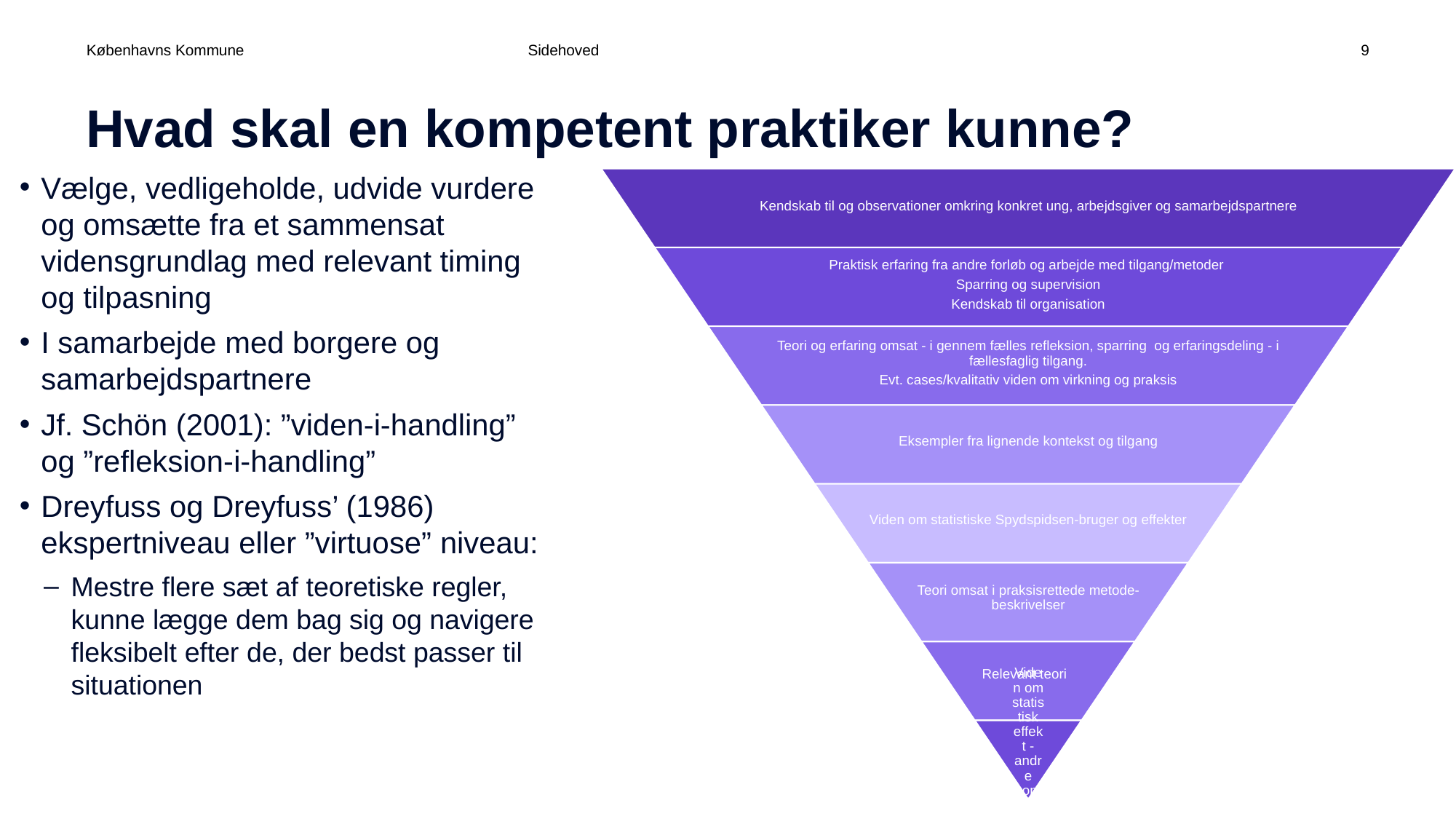

Sidehoved
9
# Hvad skal en kompetent praktiker kunne?
Vælge, vedligeholde, udvide vurdere og omsætte fra et sammensat vidensgrundlag med relevant timing og tilpasning
I samarbejde med borgere og samarbejdspartnere
Jf. Schön (2001): ”viden-i-handling” og ”refleksion-i-handling”
Dreyfuss og Dreyfuss’ (1986) ekspertniveau eller ”virtuose” niveau:
Mestre flere sæt af teoretiske regler, kunne lægge dem bag sig og navigere fleksibelt efter de, der bedst passer til situationen
Kendskab til og observationer omkring konkret ung, arbejdsgiver og samarbejdspartnere
Praktisk erfaring fra andre forløb og arbejde med tilgang/metoder
Sparring og supervision
Kendskab til organisation
Teori og erfaring omsat - i gennem fælles refleksion, sparring  og erfaringsdeling - i fællesfaglig tilgang.
Evt. cases/kvalitativ viden om virkning og praksis
Eksempler fra lignende kontekst og tilgang
Viden om statistiske Spydspidsen-bruger og effekter
Teori omsat i praksisrettede metode-beskrivelser
Relevant teori
Viden om statistisk effekt - andre kontekster